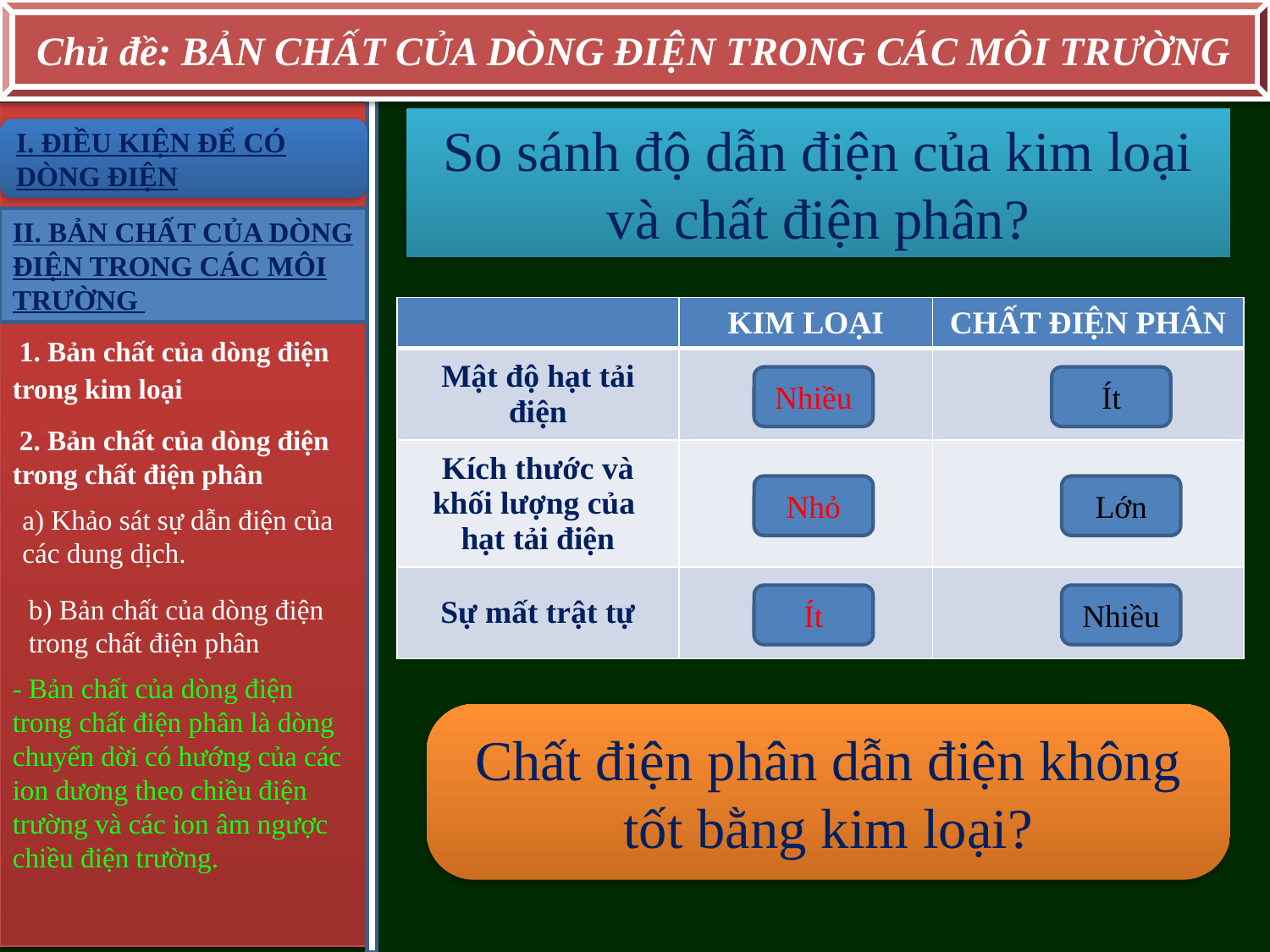

Chủ đề: BẢN CHẤT CỦA DÒNG ĐIỆN TRONG CÁC MÔI TRƯỜNG

So sánh độ dẫn điện của kim loại và chất điện phân?
I. ĐIỀU KIỆN ĐỂ CÓ DÒNG ĐIỆN
II. BẢN CHẤT CỦA DÒNG ĐIỆN TRONG CÁC MÔI TRƯỜNG
|  | KIM LOẠI | CHẤT ĐIỆN PHÂN |
| --- | --- | --- |
| Mật độ hạt tải điện |  |  |
| Kích thước và khối lượng của hạt tải điện |  |  |
| Sự mất trật tự |  |  |
 1. Bản chất của dòng điện trong kim loại
Nhiều
Ít
 2. Bản chất của dòng điện trong chất điện phân
Nhỏ
Lớn
a) Khảo sát sự dẫn điện của các dung dịch.
b) Bản chất của dòng điện trong chất điện phân
Ít
Nhiều
- Bản chất của dòng điện trong chất điện phân là dòng chuyển dời có hướng của các ion dương theo chiều điện trường và các ion âm ngược chiều điện trường.
Chất điện phân dẫn điện không tốt bằng kim loại?